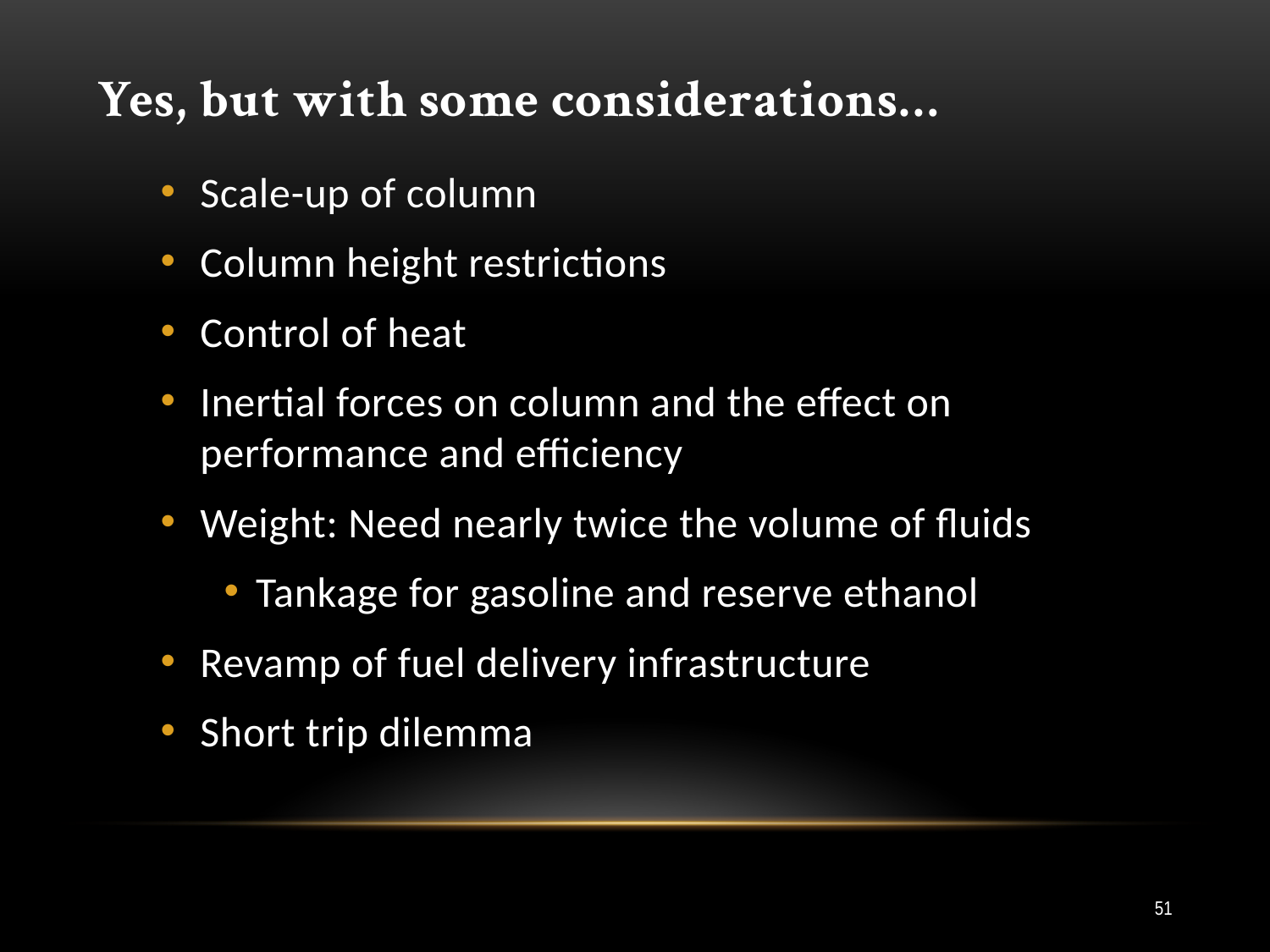

# Yes, but with some considerations…
Scale-up of column
Column height restrictions
Control of heat
Inertial forces on column and the effect on performance and efficiency
Weight: Need nearly twice the volume of fluids
Tankage for gasoline and reserve ethanol
Revamp of fuel delivery infrastructure
Short trip dilemma

51